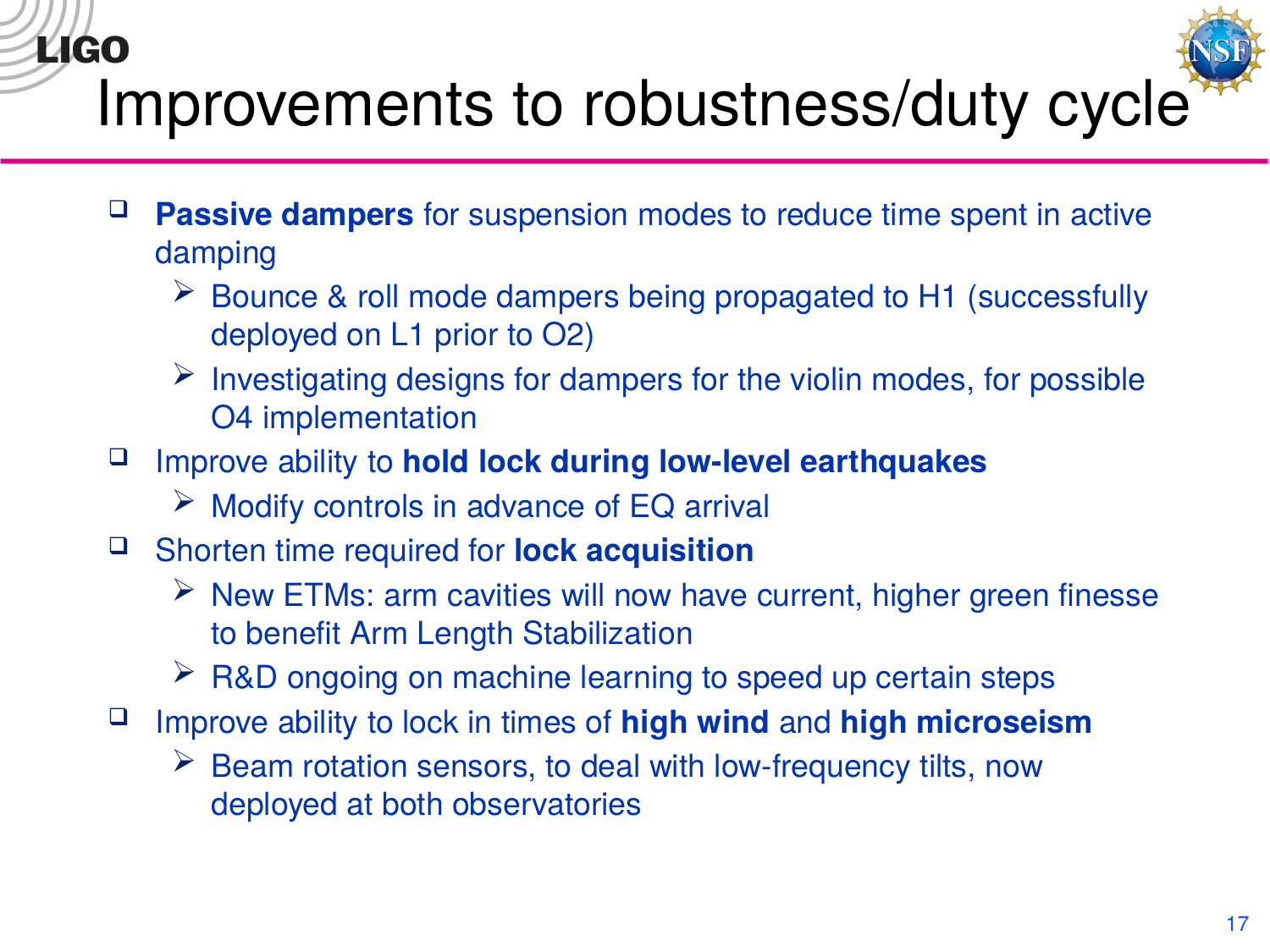

# Improvements to robustness/duty cycle
Passive dampers for suspension modes to reduce time spent in active damping
Bounce & roll mode dampers being propagated to H1 (successfully deployed on L1 prior to O2)
Investigating designs for dampers for the violin modes, for possible O4 implementation
Improve ability to hold lock during low-level earthquakes
Modify controls in advance of EQ arrival
Shorten time required for lock acquisition
New ETMs: arm cavities will now have current, higher green finesse to benefit Arm Length Stabilization
R&D ongoing on machine learning to speed up certain steps
Improve ability to lock in times of high wind and high microseism
Beam rotation sensors, to deal with low-frequency tilts, now deployed at both observatories
17